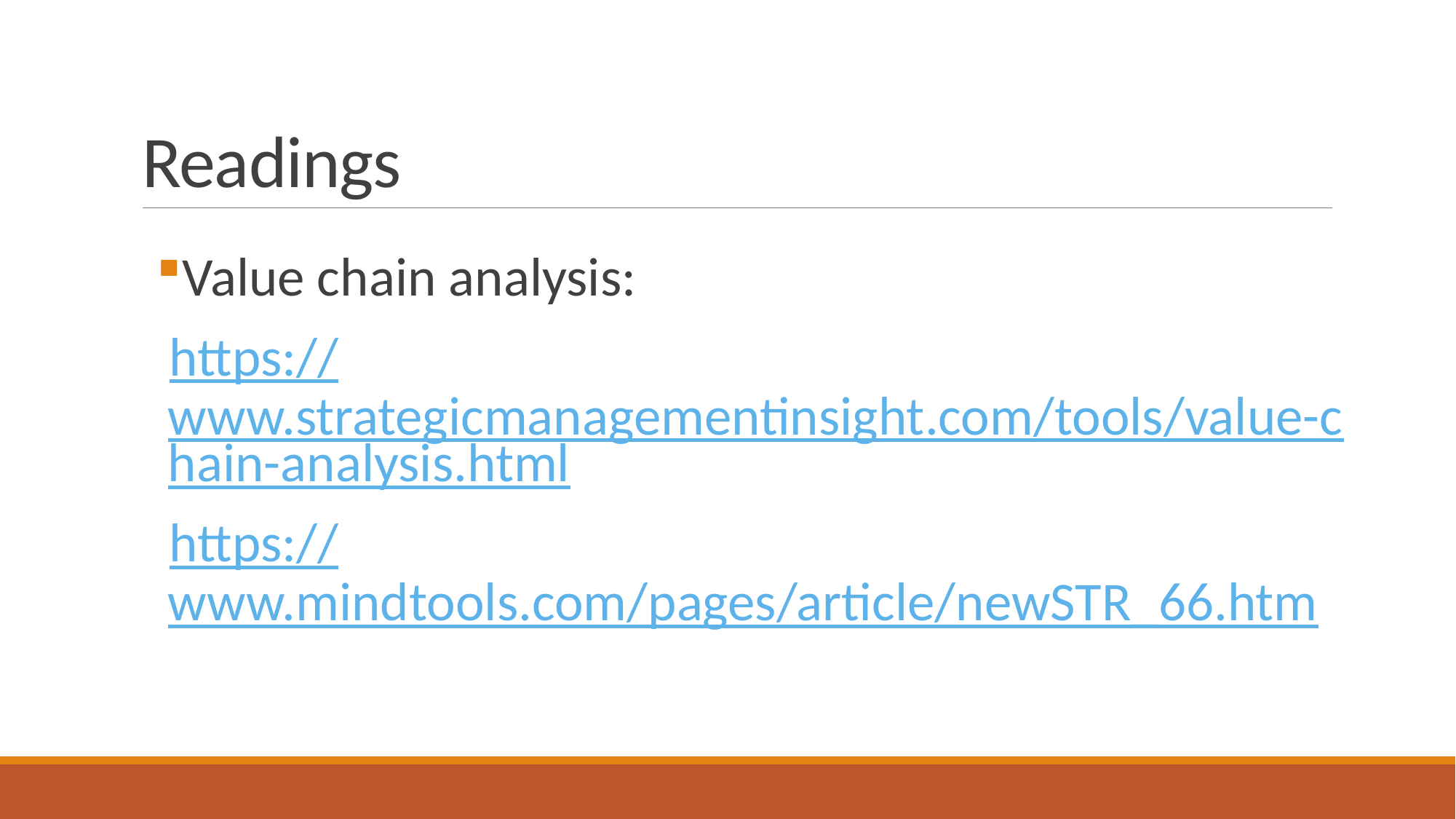

# Readings
Value chain analysis:
https://www.strategicmanagementinsight.com/tools/value-chain-analysis.html
https://www.mindtools.com/pages/article/newSTR_66.htm